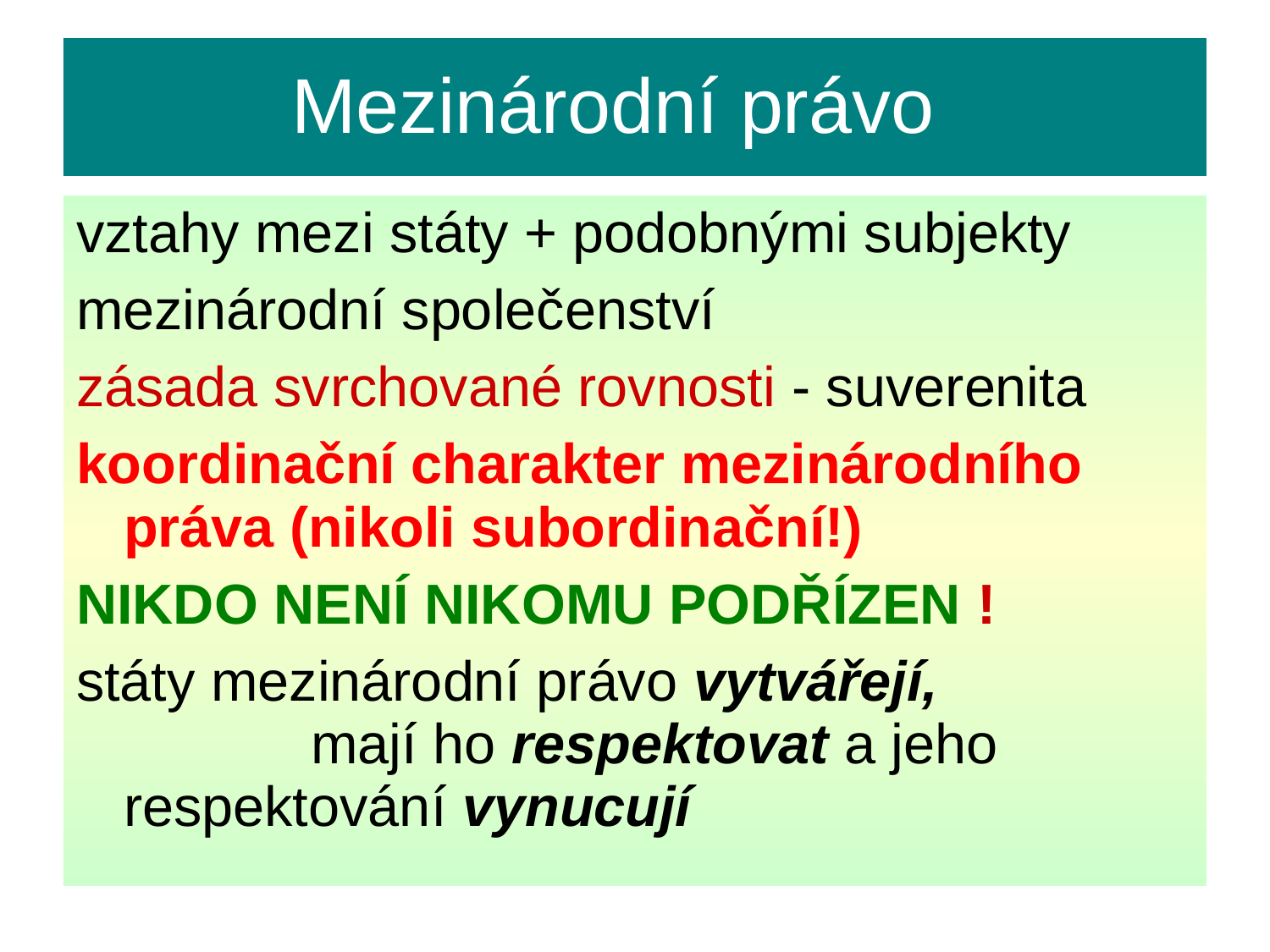

Mezinárodní právo
vztahy mezi státy + podobnými subjekty
mezinárodní společenství
zásada svrchované rovnosti - suverenita
koordinační charakter mezinárodního práva (nikoli subordinační!)
NIKDO NENÍ NIKOMU PODŘÍZEN !
státy mezinárodní právo vytvářejí,                             mají ho respektovat a jeho            respektování vynucují